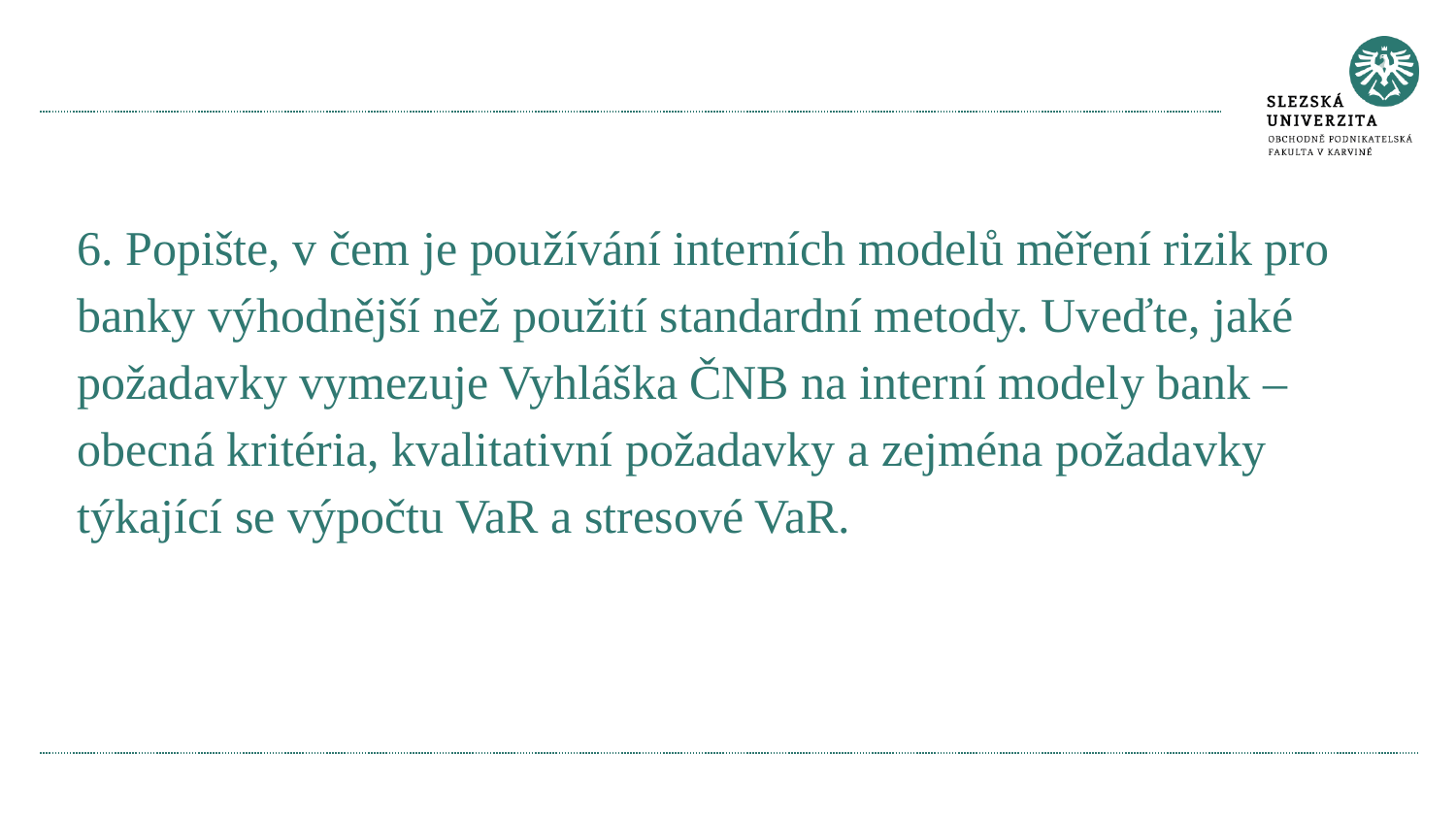

#
6. Popište, v čem je používání interních modelů měření rizik pro banky výhodnější než použití standardní metody. Uveďte, jaké požadavky vymezuje Vyhláška ČNB na interní modely bank – obecná kritéria, kvalitativní požadavky a zejména požadavky týkající se výpočtu VaR a stresové VaR.